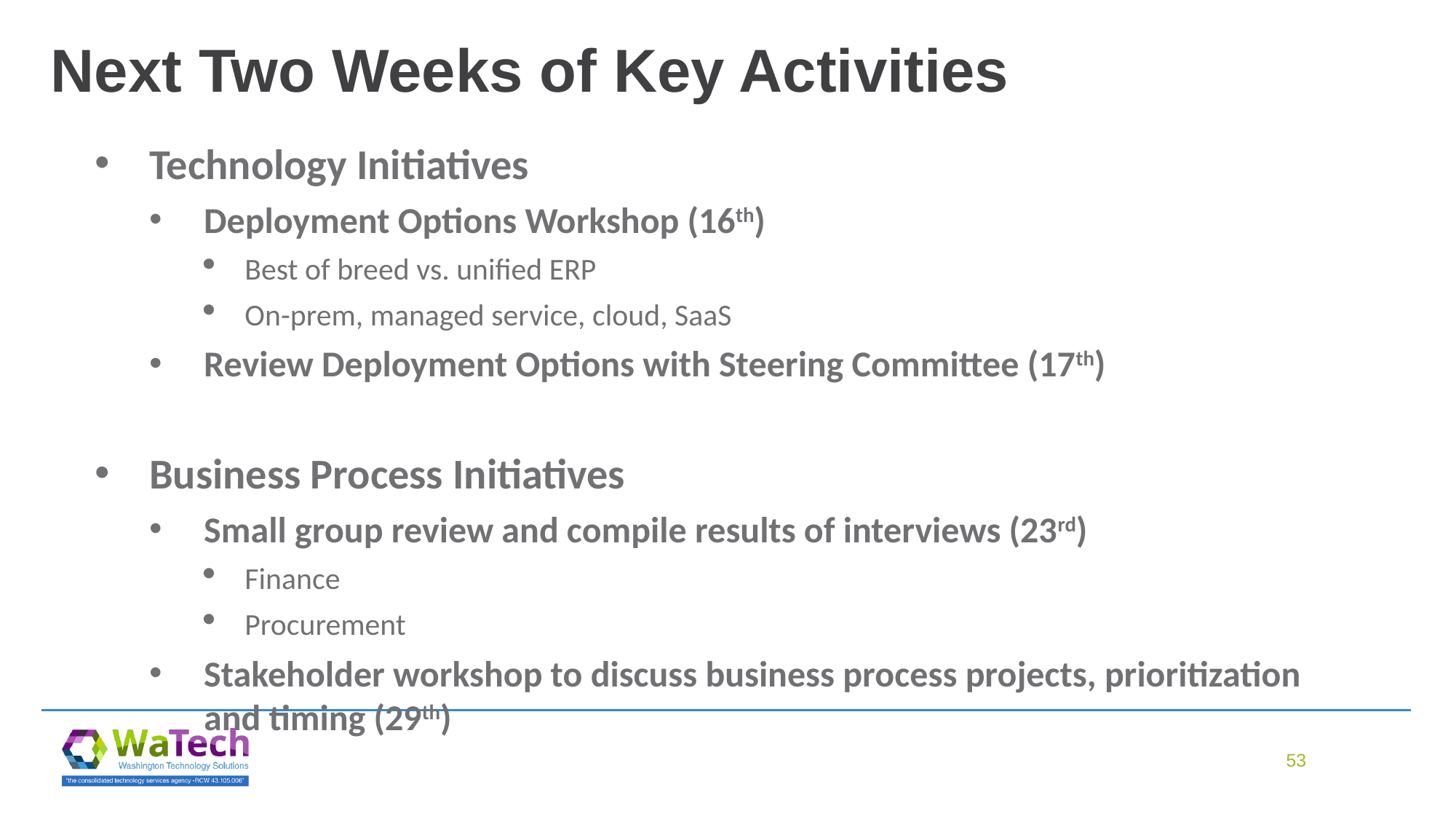

Next Two Weeks of Key Activities
Technology Initiatives
Deployment Options Workshop (16th)
Best of breed vs. unified ERP
On-prem, managed service, cloud, SaaS
Review Deployment Options with Steering Committee (17th)

Business Process Initiatives
Small group review and compile results of interviews (23rd)
Finance
Procurement
Stakeholder workshop to discuss business process projects, prioritization and timing (29th)
53